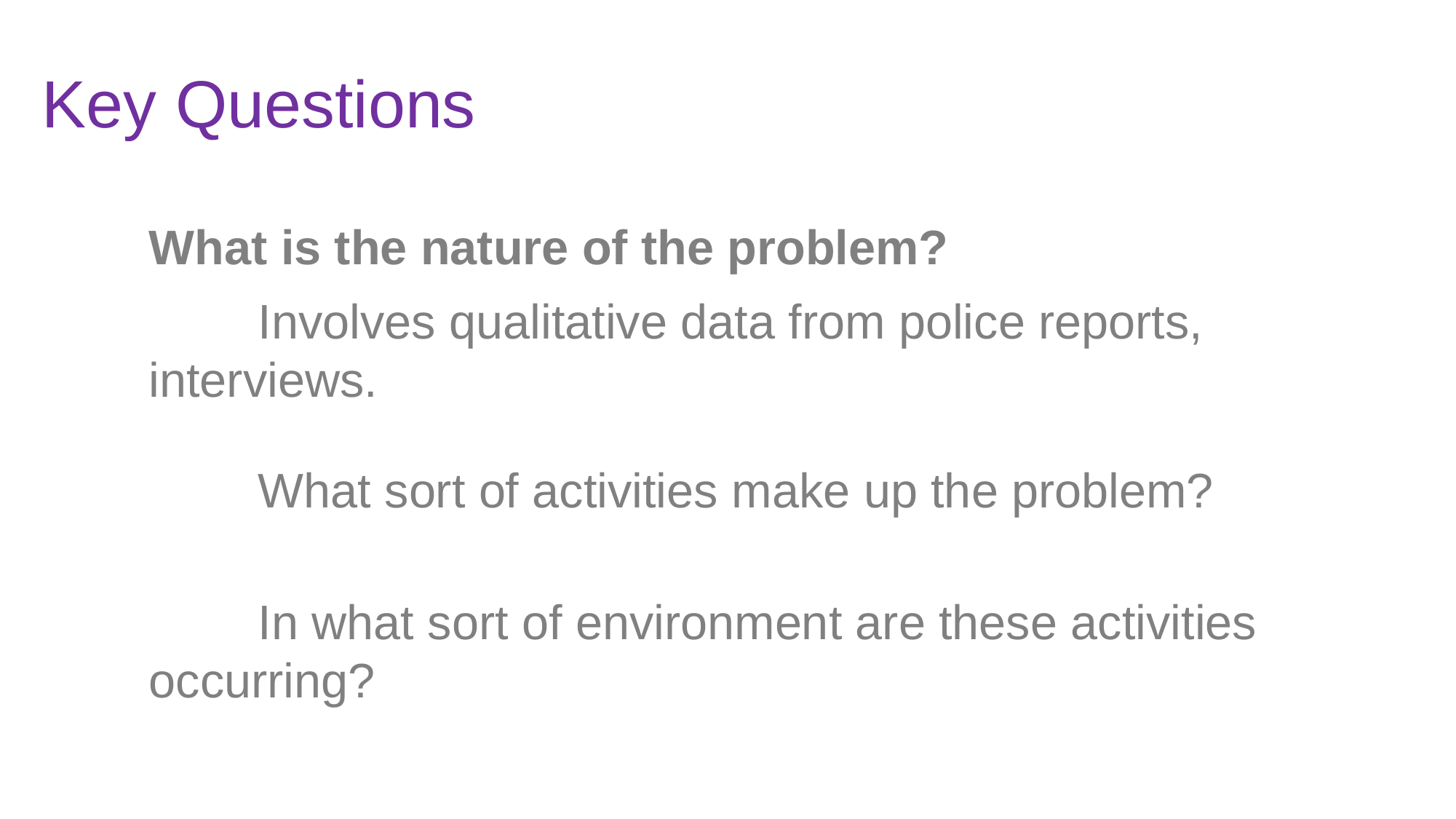

# Key Questions
What is the nature of the problem?
	Involves qualitative data from police reports, 	interviews.

	What sort of activities make up the problem?
	In what sort of environment are these activities 	occurring?